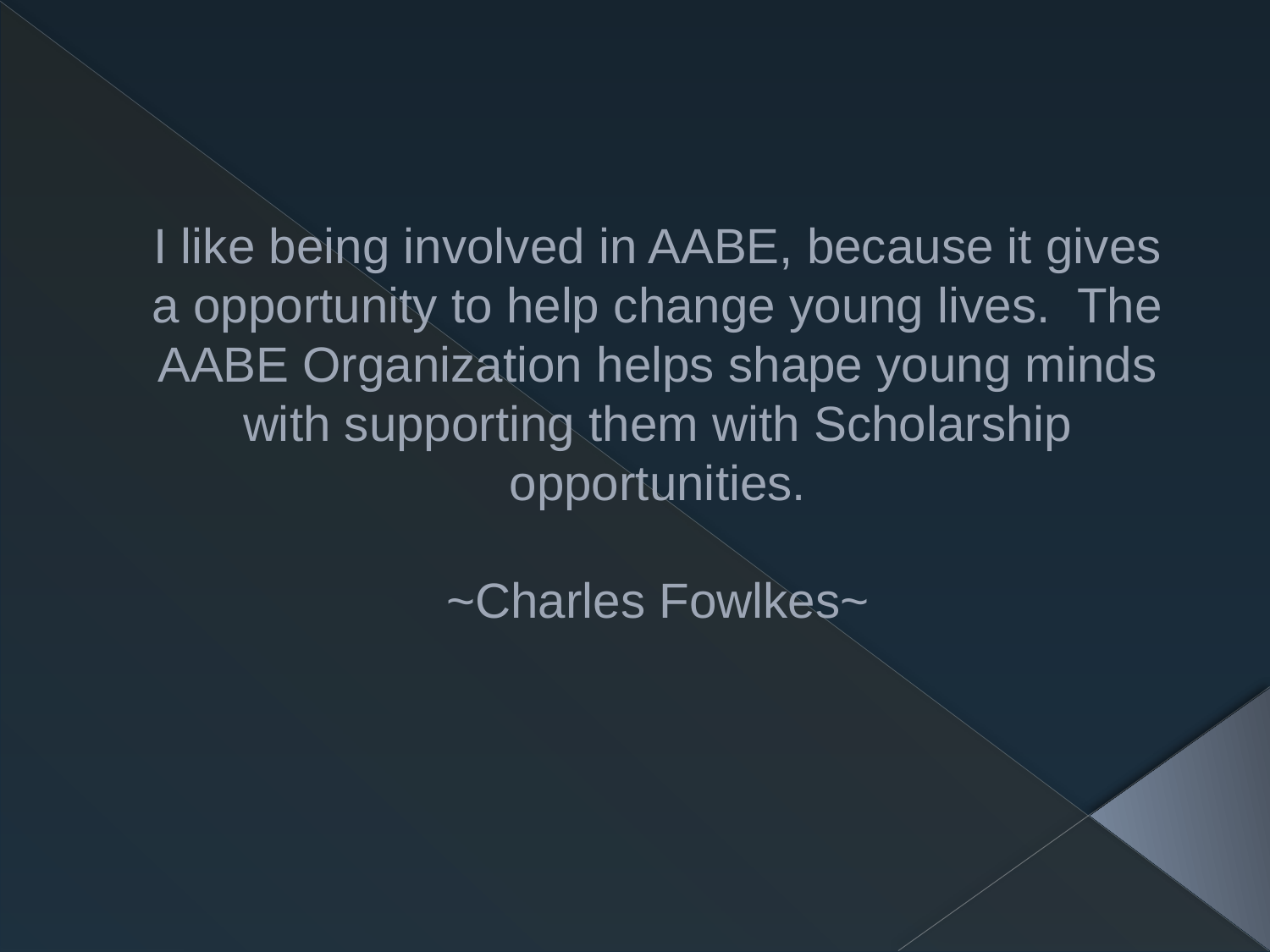

# I like being involved in AABE, because it gives a opportunity to help change young lives.  The AABE Organization helps shape young minds with supporting them with Scholarship opportunities. ~Charles Fowlkes~